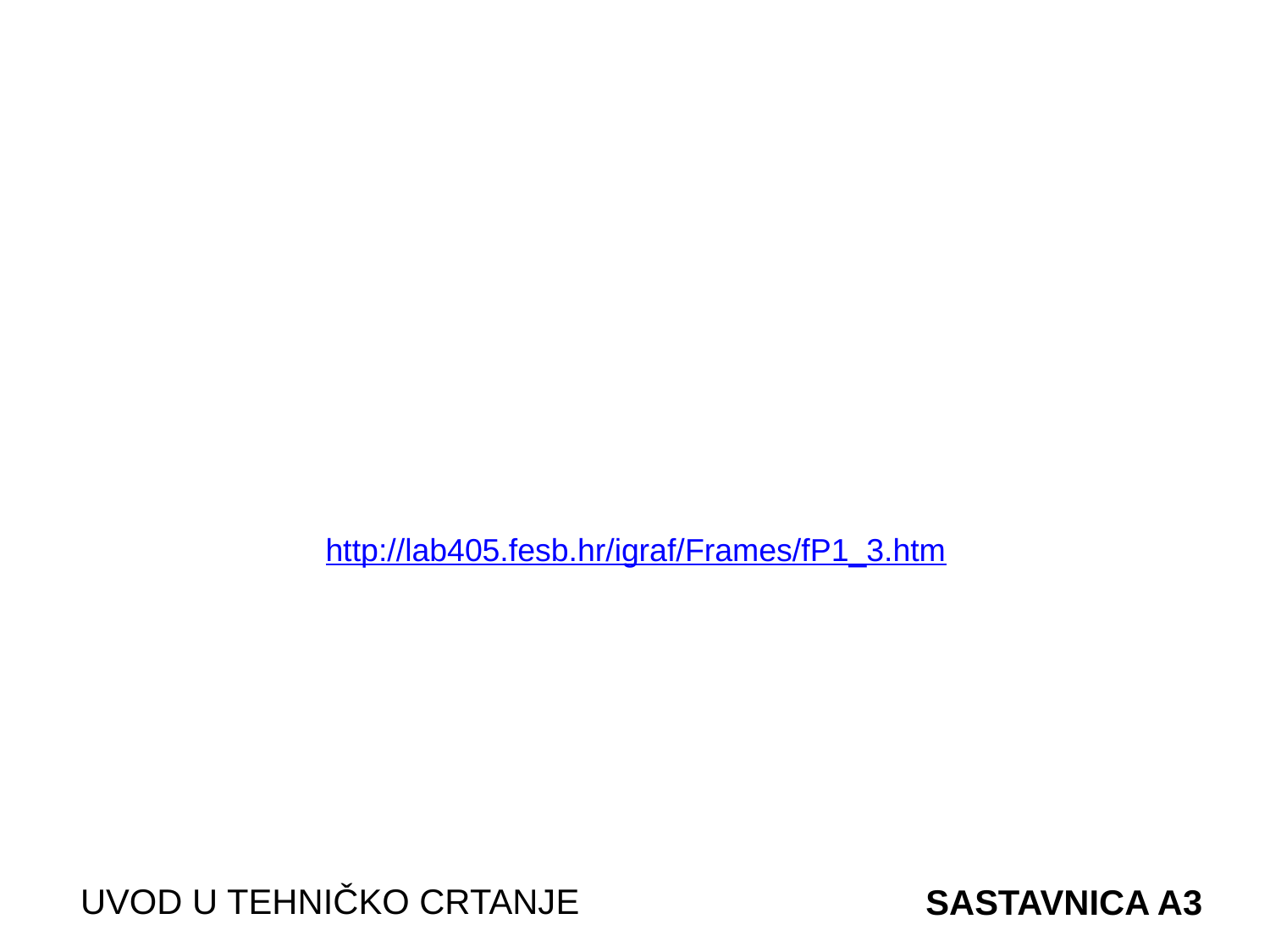

http://lab405.fesb.hr/igraf/Frames/fP1_3.htm
UVOD U TEHNIČKO CRTANJE
SASTAVNICA A3